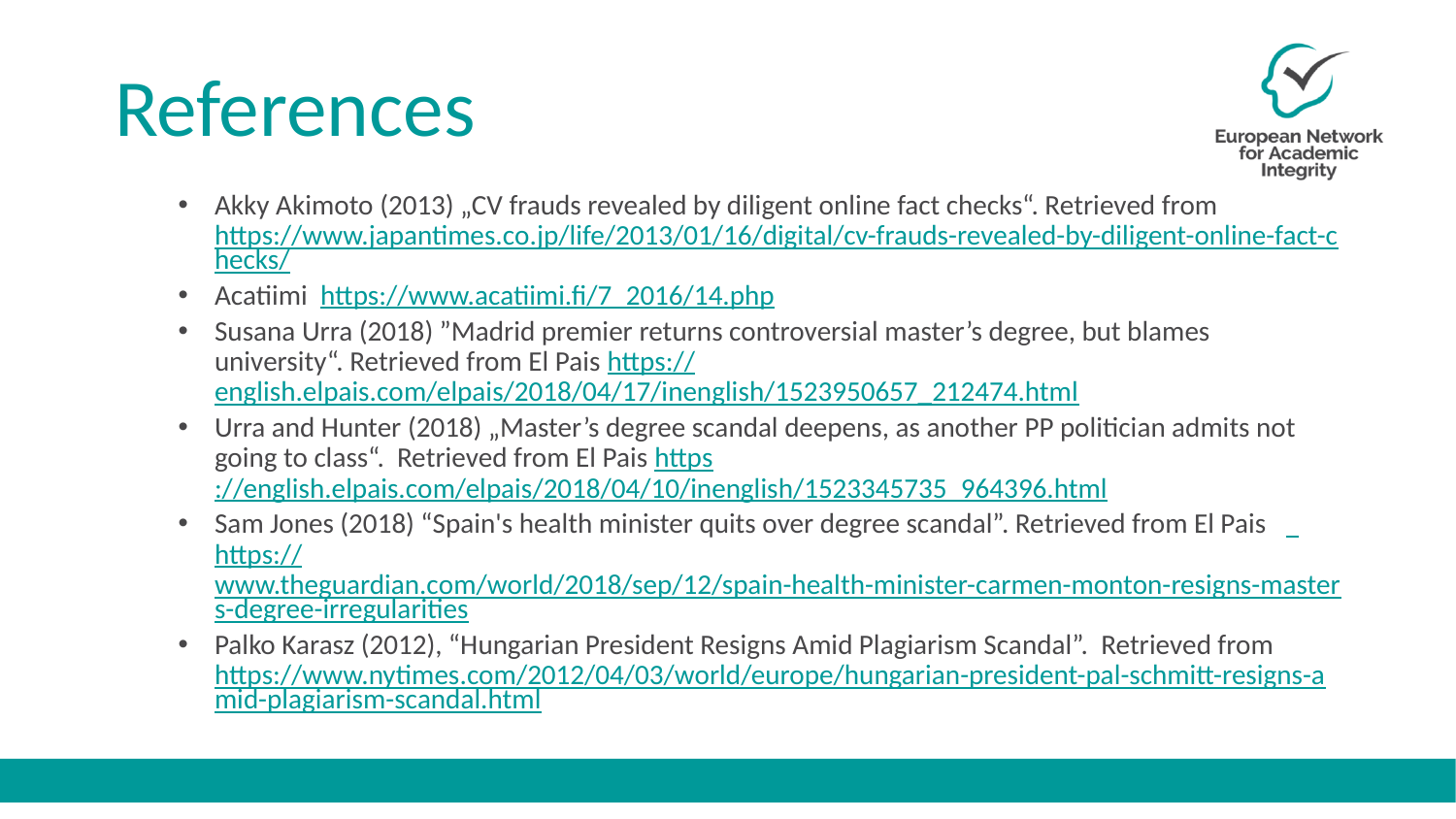

# References
Akky Akimoto (2013) „CV frauds revealed by diligent online fact checks“. Retrieved from https://www.japantimes.co.jp/life/2013/01/16/digital/cv-frauds-revealed-by-diligent-online-fact-checks/
Acatiimi  https://www.acatiimi.fi/7_2016/14.php
Susana Urra (2018) ”Madrid premier returns controversial master’s degree, but blames university“. Retrieved from El Pais https://english.elpais.com/elpais/2018/04/17/inenglish/1523950657_212474.html
Urra and Hunter (2018) „Master’s degree scandal deepens, as another PP politician admits not going to class“.  Retrieved from El Pais https://english.elpais.com/elpais/2018/04/10/inenglish/1523345735_964396.html
Sam Jones (2018) “Spain's health minister quits over degree scandal”. Retrieved from El Pais     https://www.theguardian.com/world/2018/sep/12/spain-health-minister-carmen-monton-resigns-masters-degree-irregularities
Palko Karasz (2012), “Hungarian President Resigns Amid Plagiarism Scandal”.  Retrieved from https://www.nytimes.com/2012/04/03/world/europe/hungarian-president-pal-schmitt-resigns-amid-plagiarism-scandal.html